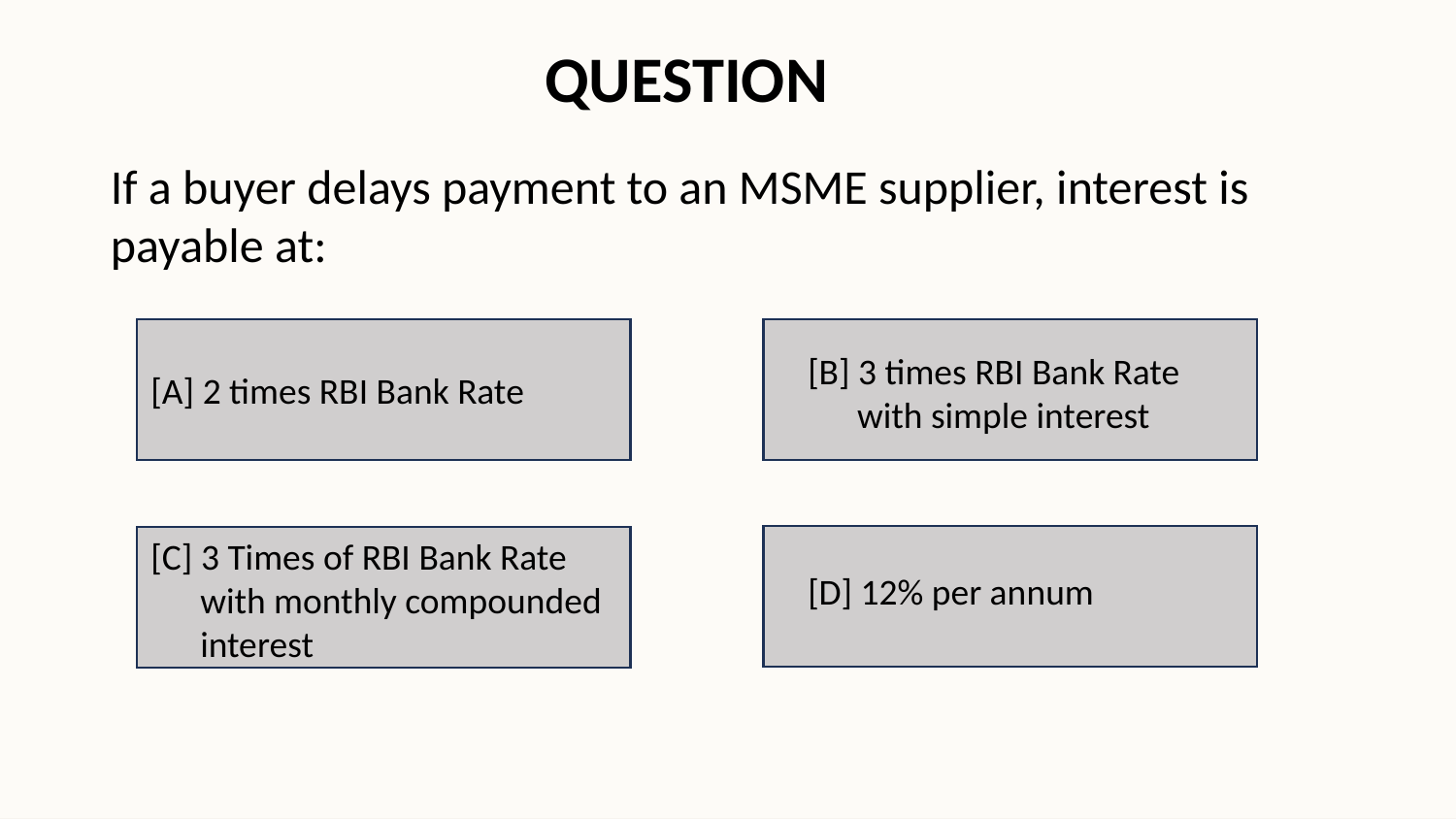

QUESTION
If a buyer delays payment to an MSME supplier, interest is payable at:

[B] 3 times RBI Bank Rate
      with simple interest
[A] 2 times RBI Bank Rate

[C] 3 Times of RBI Bank Rate
      with monthly compounded
      interest

[D] 12% per annum